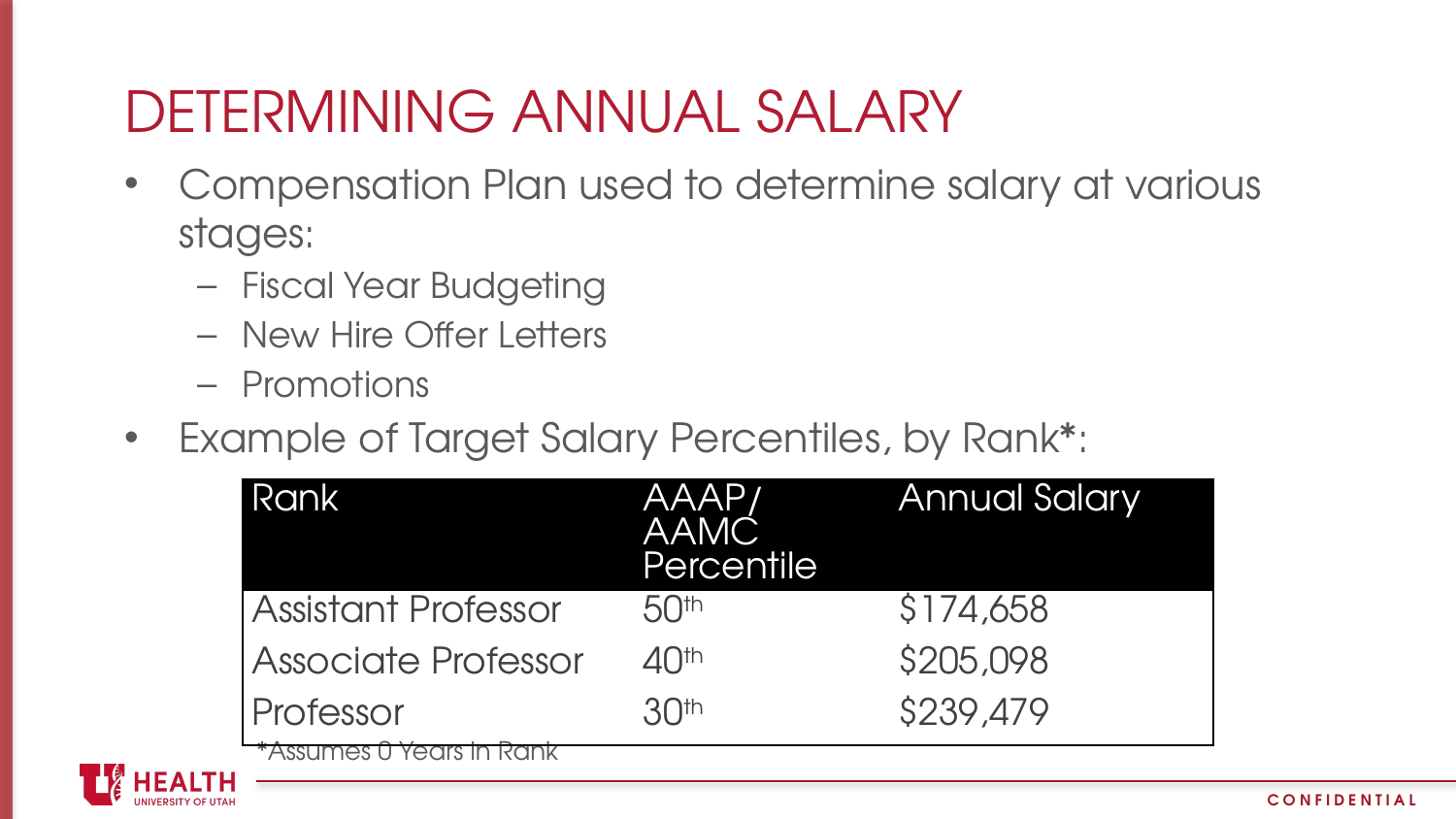

# Determining annual salary
Compensation Plan used to determine salary at various stages:
Fiscal Year Budgeting
New Hire Offer Letters
Promotions
Example of Target Salary Percentiles, by Rank*:
| Rank | AAAP/AAMC Percentile | Annual Salary |
| --- | --- | --- |
| Assistant Professor | 50th | $174,658 |
| Associate Professor | 40th | $205,098 |
| Professor | 30th | $239,479 |
*Assumes 0 Years in Rank